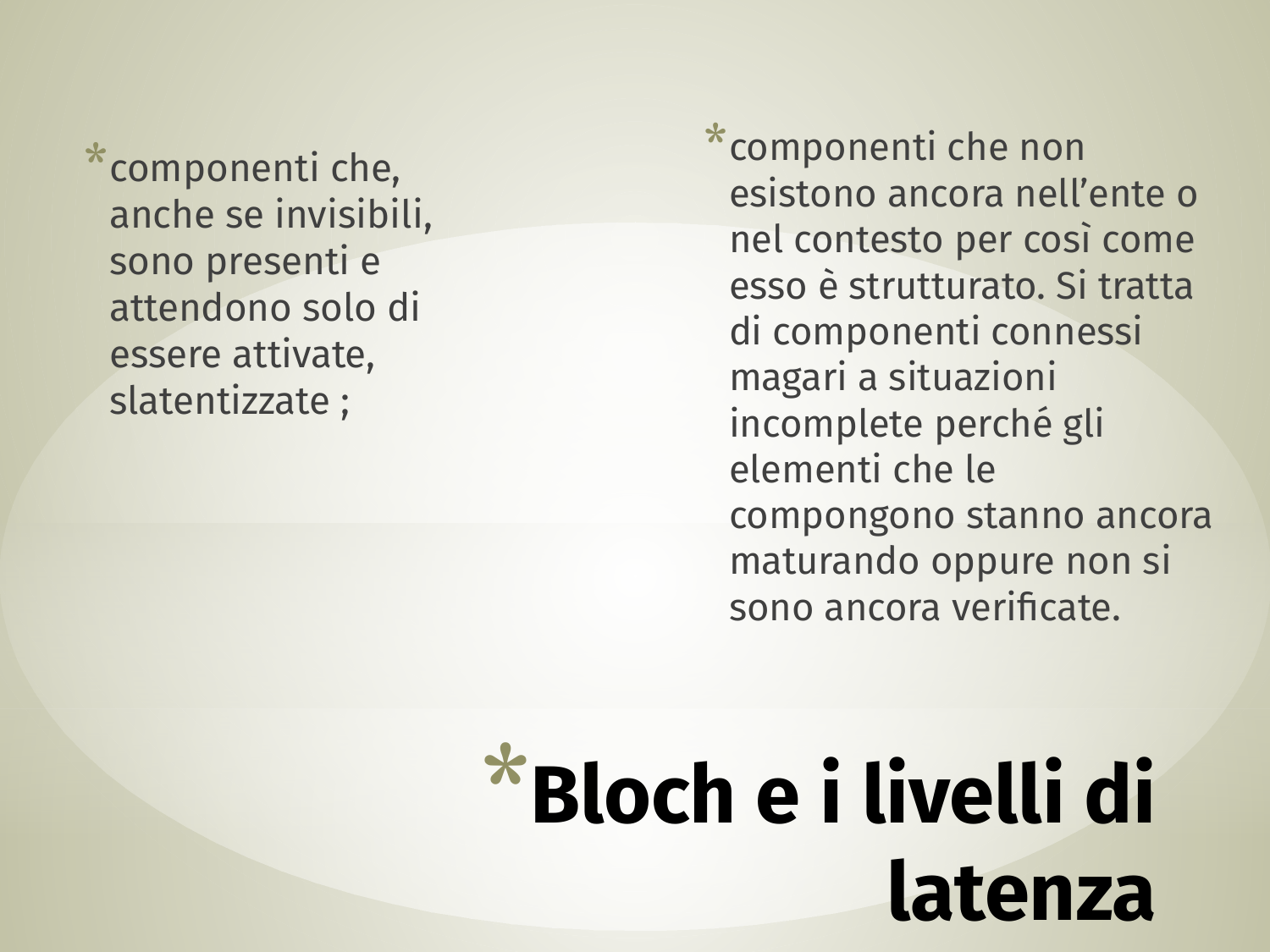

componenti che non esistono ancora nell’ente o nel contesto per così come esso è strutturato. Si tratta di componenti connessi magari a situazioni incomplete perché gli elementi che le compongono stanno ancora maturando oppure non si sono ancora verificate.

componenti che, anche se invisibili, sono presenti e attendono solo di essere attivate, slatentizzate ;
# Bloch e i livelli di latenza